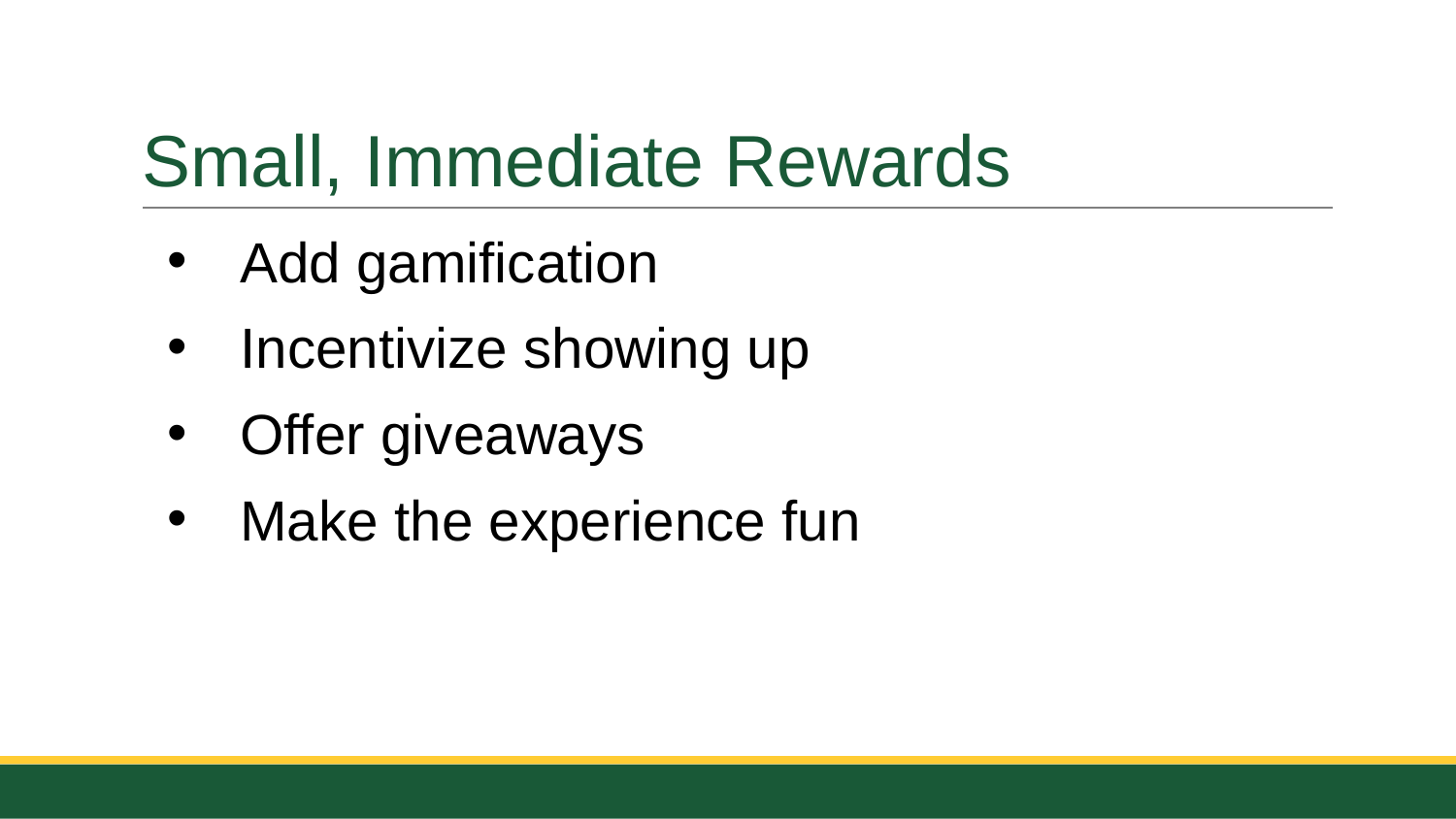

# Small, Immediate Rewards
Add gamification
Incentivize showing up
Offer giveaways
Make the experience fun